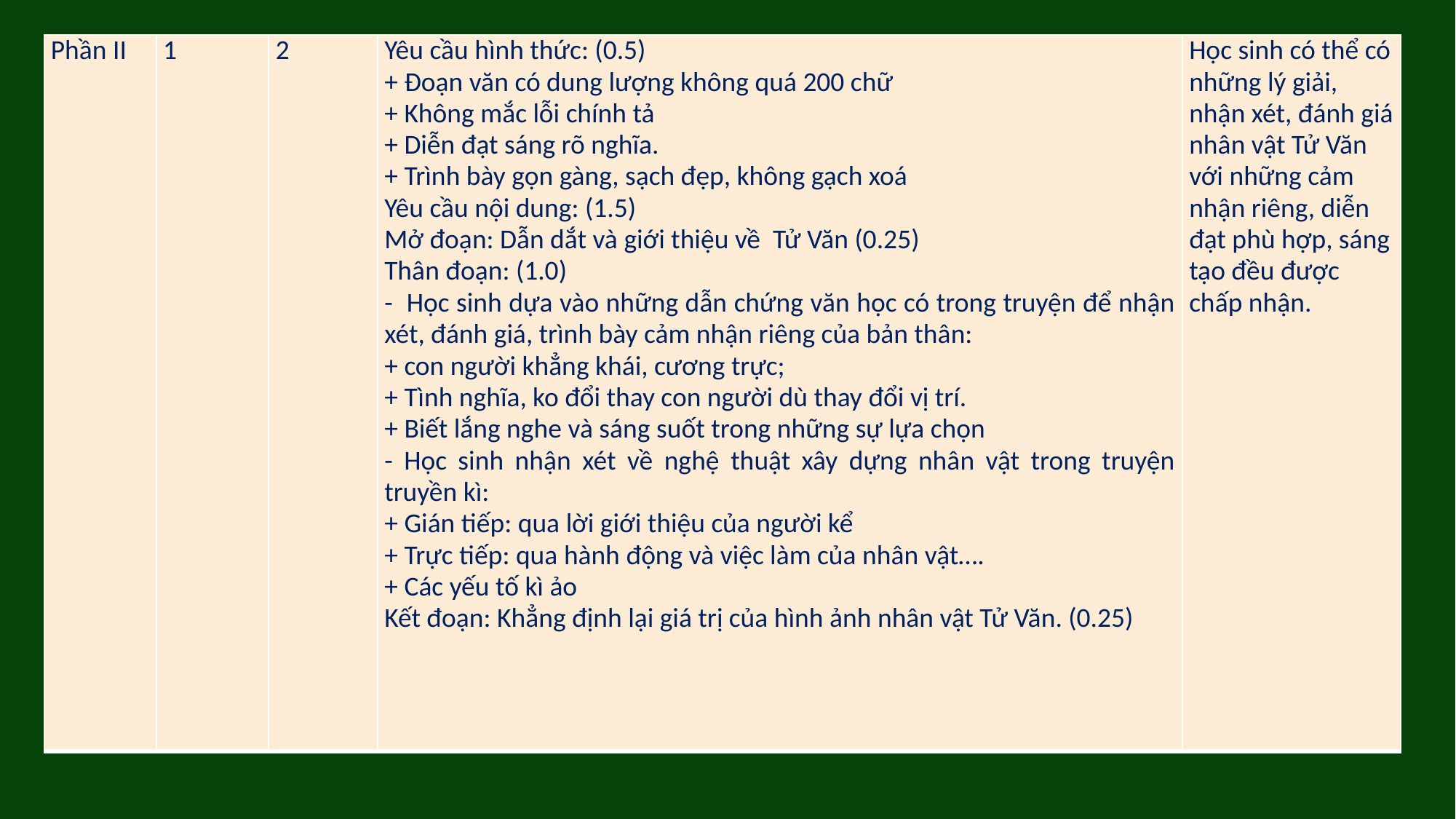

| Phần II | 1 | 2 | Yêu cầu hình thức: (0.5) + Đoạn văn có dung lượng không quá 200 chữ + Không mắc lỗi chính tả + Diễn đạt sáng rõ nghĩa. + Trình bày gọn gàng, sạch đẹp, không gạch xoá Yêu cầu nội dung: (1.5) Mở đoạn: Dẫn dắt và giới thiệu về Tử Văn (0.25) Thân đoạn: (1.0) - Học sinh dựa vào những dẫn chứng văn học có trong truyện để nhận xét, đánh giá, trình bày cảm nhận riêng của bản thân: + con người khẳng khái, cương trực; + Tình nghĩa, ko đổi thay con người dù thay đổi vị trí. + Biết lắng nghe và sáng suốt trong những sự lựa chọn - Học sinh nhận xét về nghệ thuật xây dựng nhân vật trong truyện truyền kì: + Gián tiếp: qua lời giới thiệu của người kể + Trực tiếp: qua hành động và việc làm của nhân vật…. + Các yếu tố kì ảo Kết đoạn: Khẳng định lại giá trị của hình ảnh nhân vật Tử Văn. (0.25) | Học sinh có thể có những lý giải, nhận xét, đánh giá nhân vật Tử Văn với những cảm nhận riêng, diễn đạt phù hợp, sáng tạo đều được chấp nhận. |
| --- | --- | --- | --- | --- |